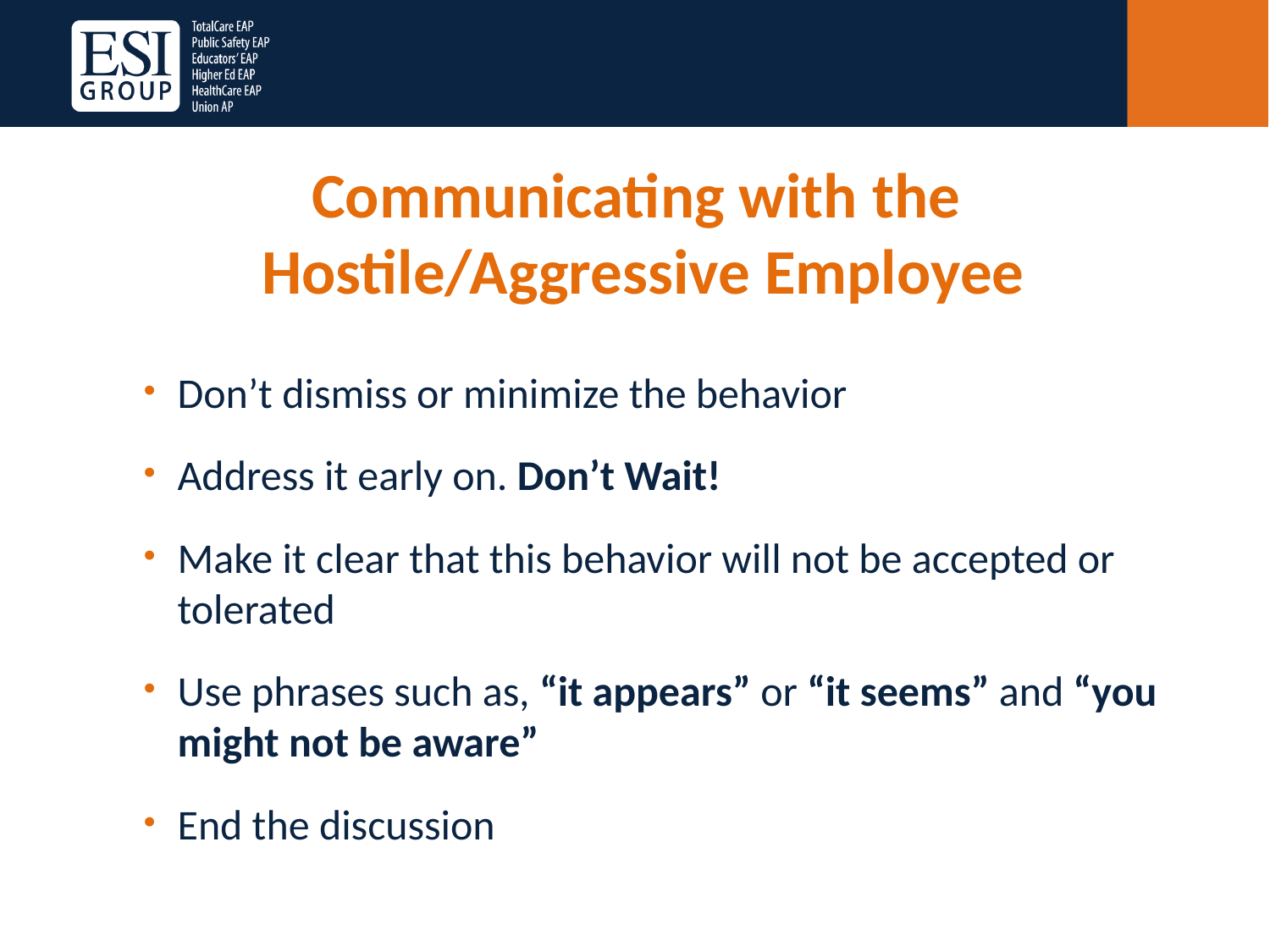

Communicating with the
Hostile/Aggressive Employee
Don’t dismiss or minimize the behavior
Address it early on. Don’t Wait!
Make it clear that this behavior will not be accepted or tolerated
Use phrases such as, “it appears” or “it seems” and “you might not be aware”
End the discussion